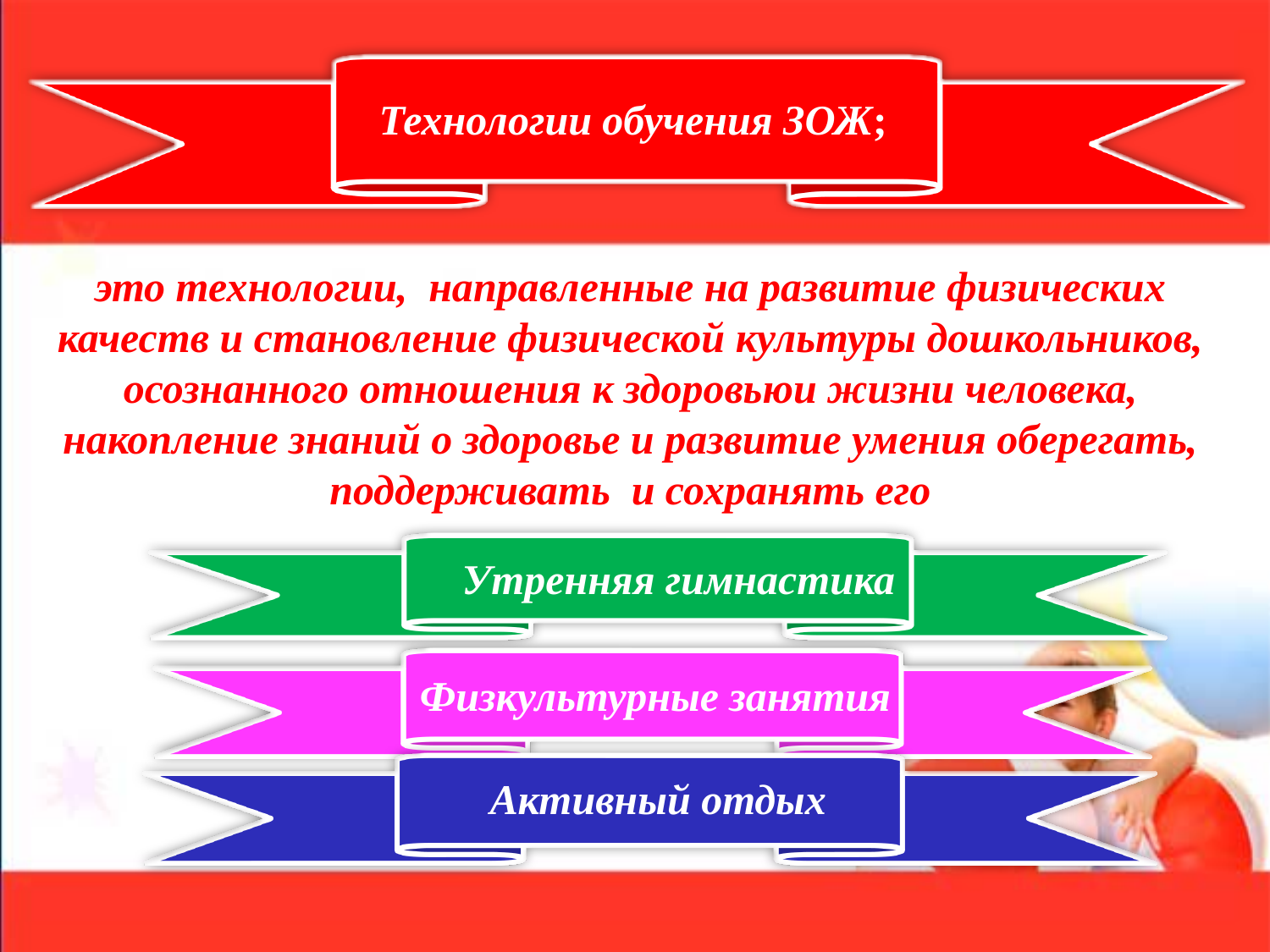

Технологии обучения ЗОЖ;

это технологии,  направленные на развитие физических качеств и становление физической культуры дошкольников, осознанного отношения к здоровьюи жизни человека, накопление знаний о здоровье и развитие умения оберегать, поддерживать  и сохранять его

Утренняя гимнастика

Физкультурные занятия

Активный отдых